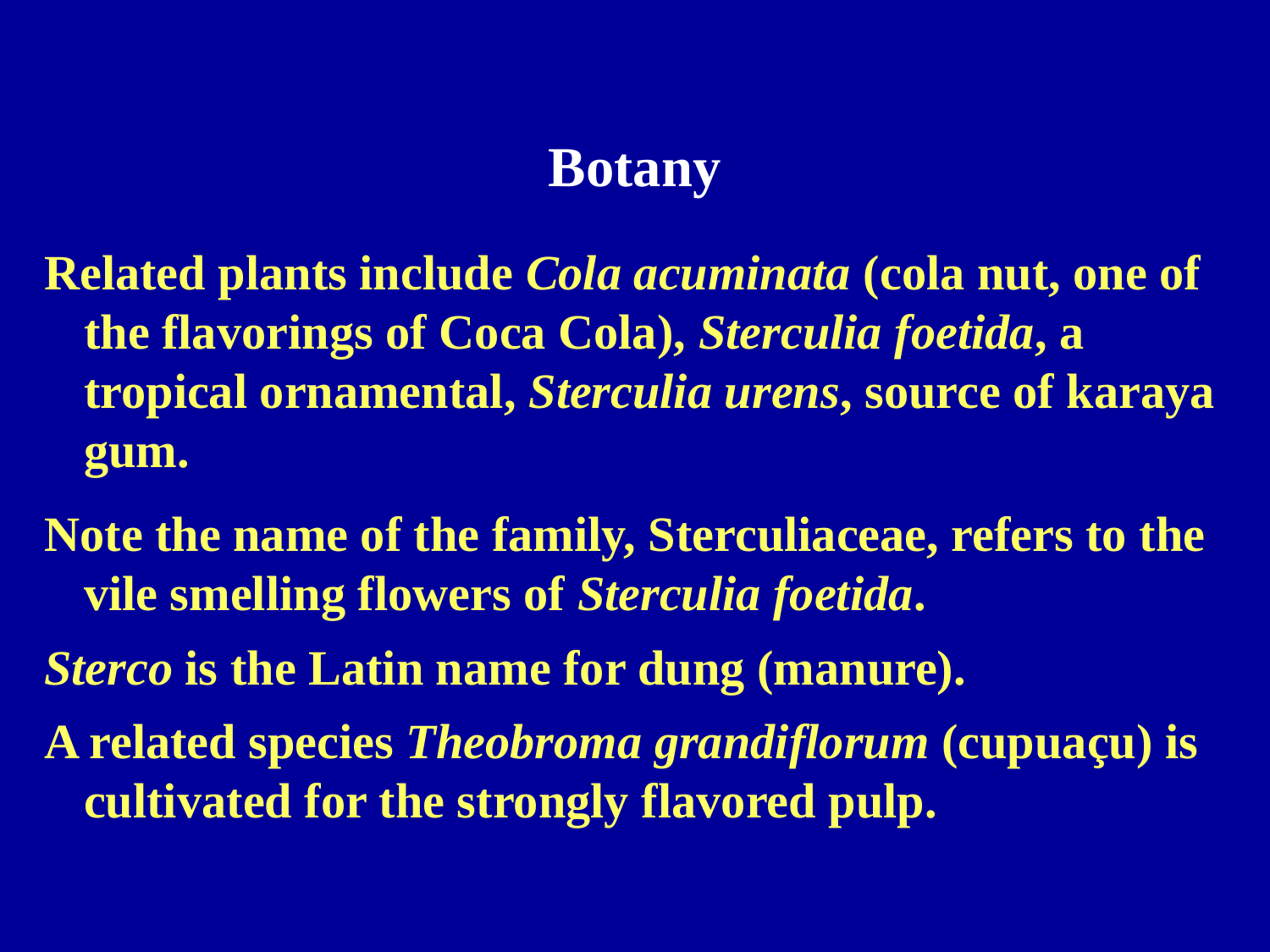

Botany
Related plants include Cola acuminata (cola nut, one of the flavorings of Coca Cola), Sterculia foetida, a tropical ornamental, Sterculia urens, source of karaya gum.
Note the name of the family, Sterculiaceae, refers to the vile smelling flowers of Sterculia foetida.
Sterco is the Latin name for dung (manure).
A related species Theobroma grandiflorum (cupuaçu) is cultivated for the strongly flavored pulp.